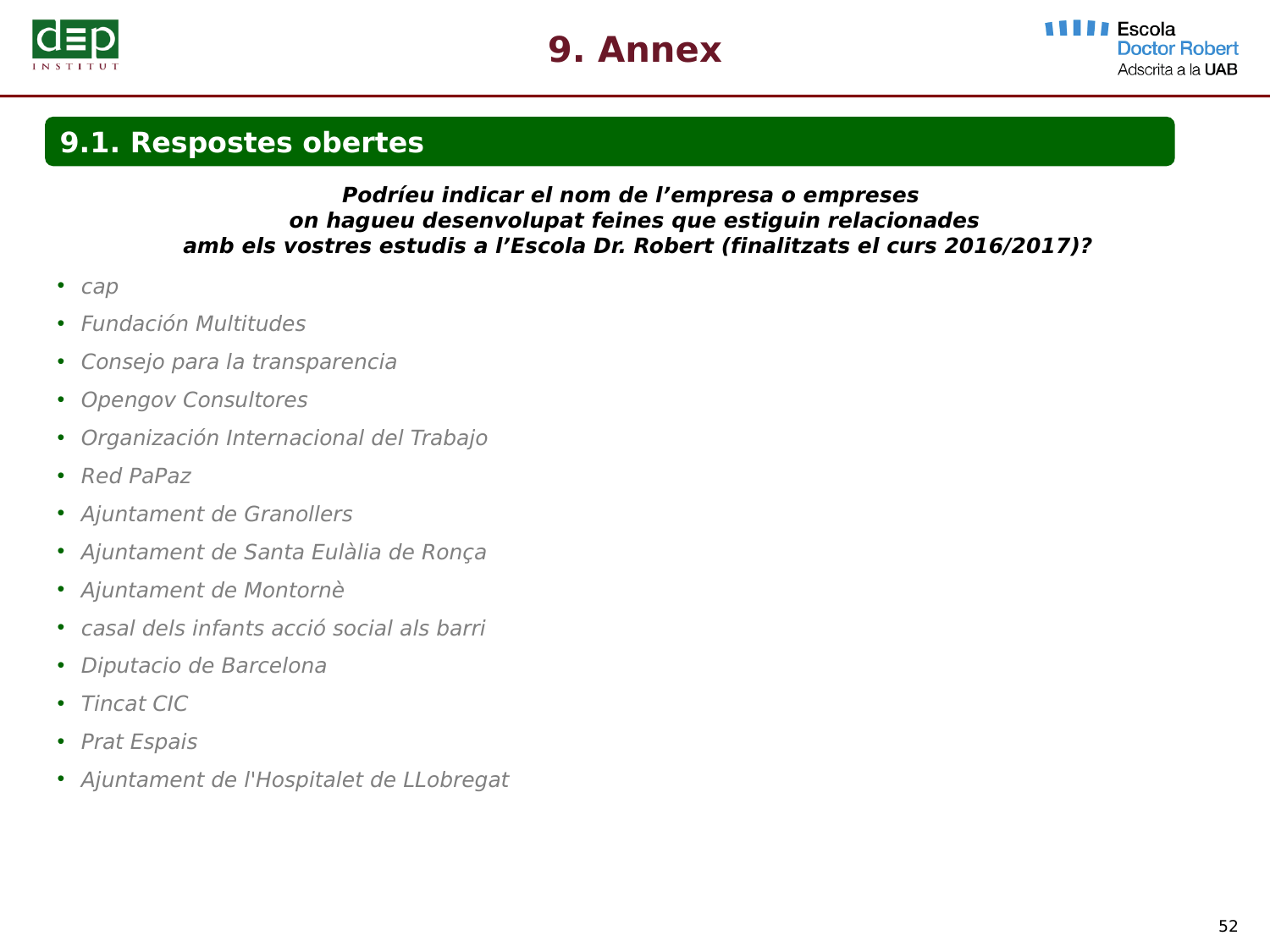

9. Annex
9.1. Respostes obertes
Podríeu indicar el nom de l’empresa o empreses
on hagueu desenvolupat feines que estiguin relacionades
 amb els vostres estudis a l’Escola Dr. Robert (finalitzats el curs 2016/2017)?
cap
Fundación Multitudes
Consejo para la transparencia
Opengov Consultores
Organización Internacional del Trabajo
Red PaPaz
Ajuntament de Granollers
Ajuntament de Santa Eulàlia de Ronça
Ajuntament de Montornè
casal dels infants acció social als barri
Diputacio de Barcelona
Tincat CIC
Prat Espais
Ajuntament de l'Hospitalet de LLobregat
52